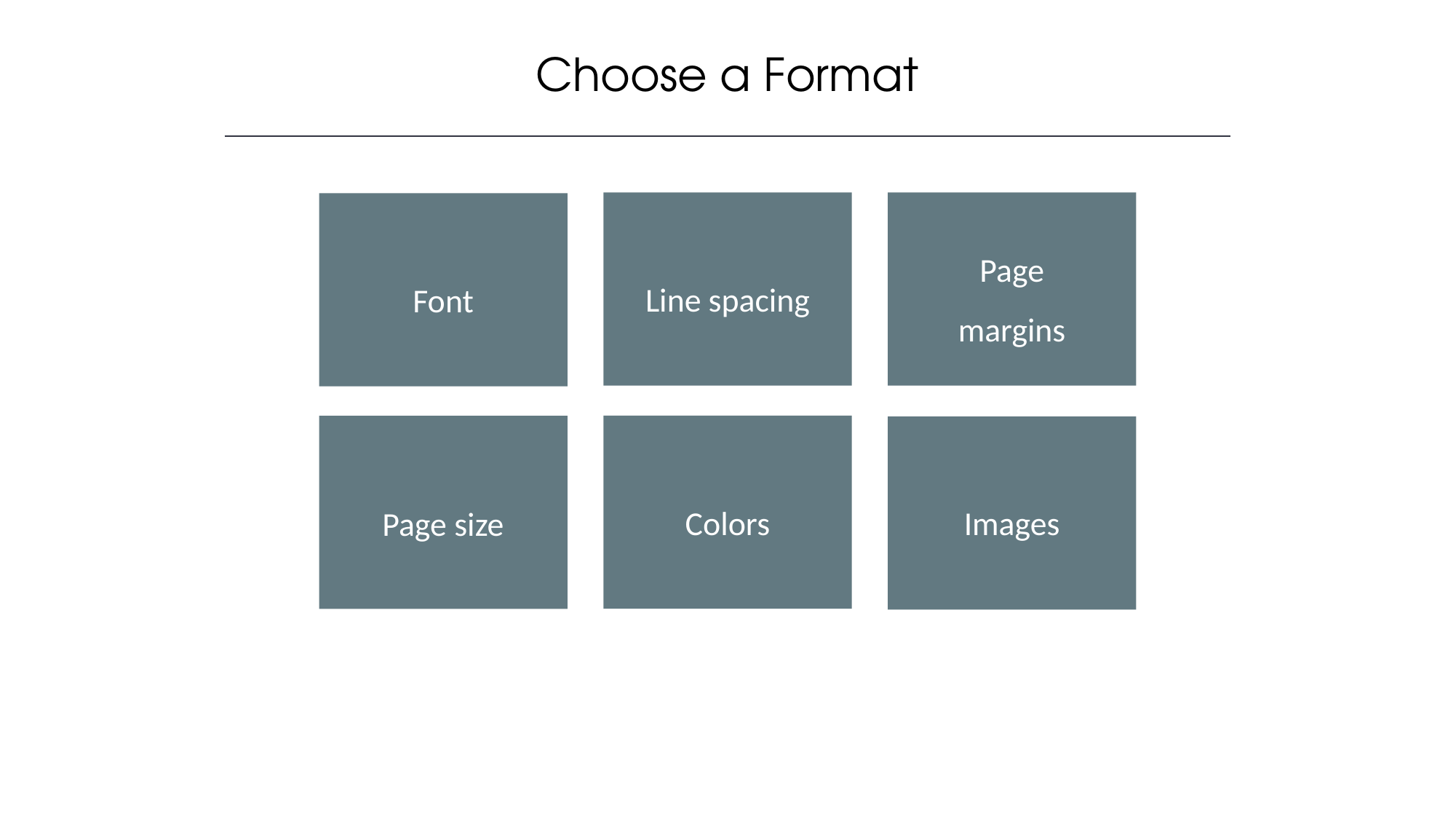

Choose a Format
HAWKES LEARNING

Line spacing

Page margins

Font

Colors

Page size

Images